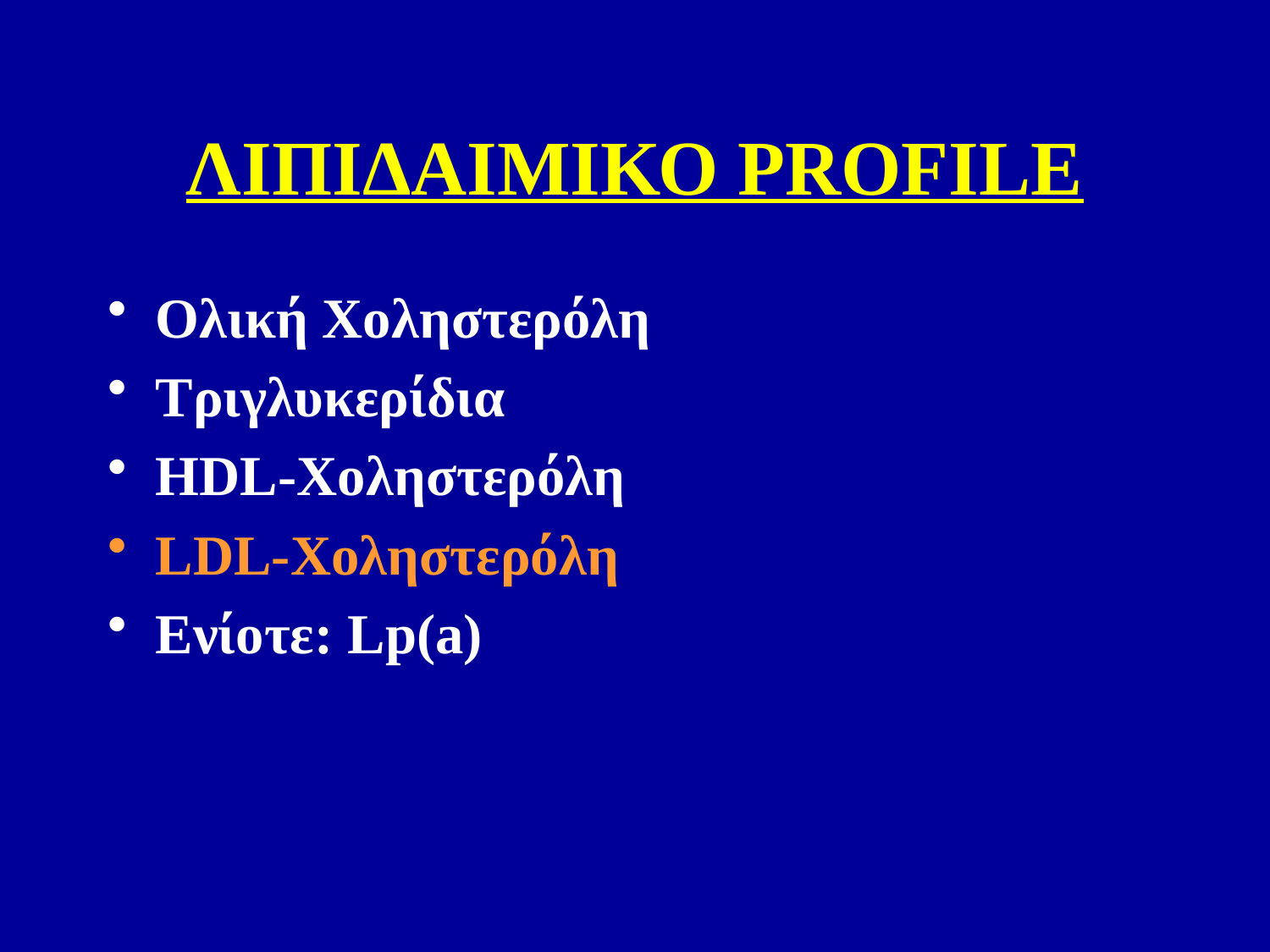

# ΛΙΠΙΔΑΙΜΙΚΟ PROFILE
Ολική Χοληστερόλη
Τριγλυκερίδια
HDL-Χοληστερόλη
LDL-Χοληστερόλη
Ενίοτε: Lp(a)